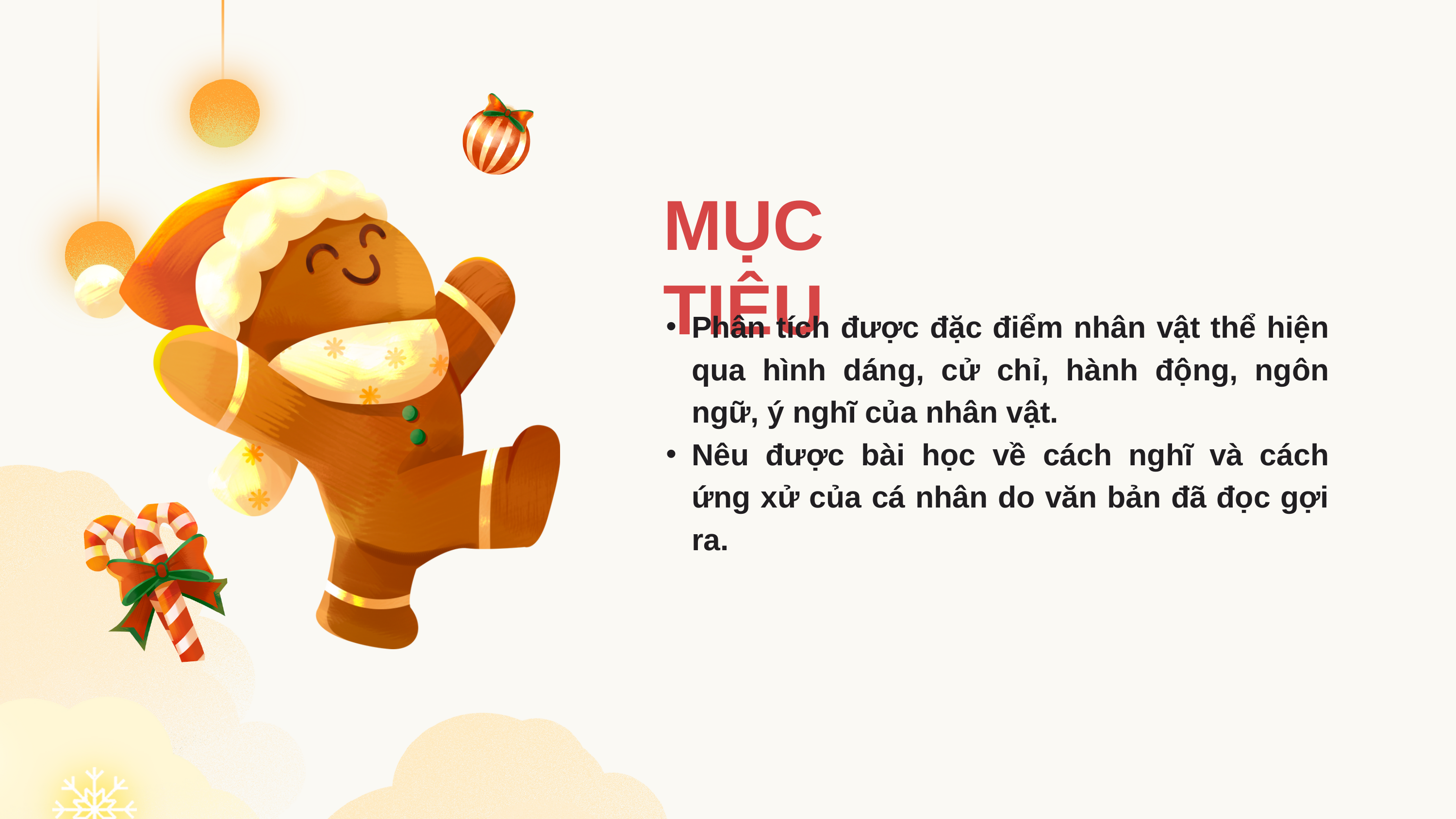

MỤC TIÊU
Phân tích được đặc điểm nhân vật thể hiện qua hình dáng, cử chỉ, hành động, ngôn ngữ, ý nghĩ của nhân vật.
Nêu được bài học về cách nghĩ và cách ứng xử của cá nhân do văn bản đã đọc gợi ra.